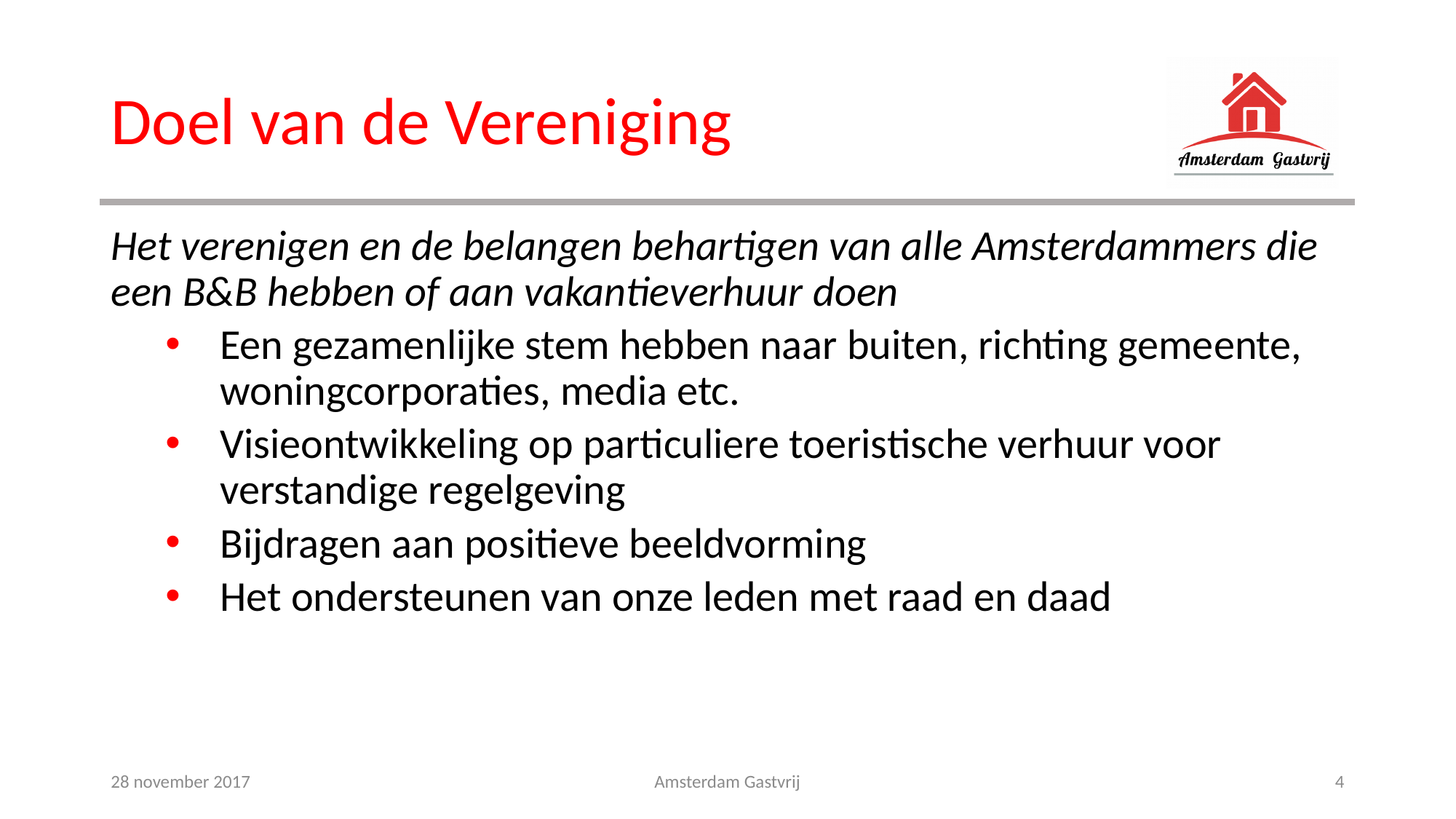

# Doel van de Vereniging
Het verenigen en de belangen behartigen van alle Amsterdammers die een B&B hebben of aan vakantieverhuur doen
Een gezamenlijke stem hebben naar buiten, richting gemeente, woningcorporaties, media etc.
Visieontwikkeling op particuliere toeristische verhuur voor verstandige regelgeving
Bijdragen aan positieve beeldvorming
Het ondersteunen van onze leden met raad en daad

28 november 2017
Amsterdam Gastvrij
4